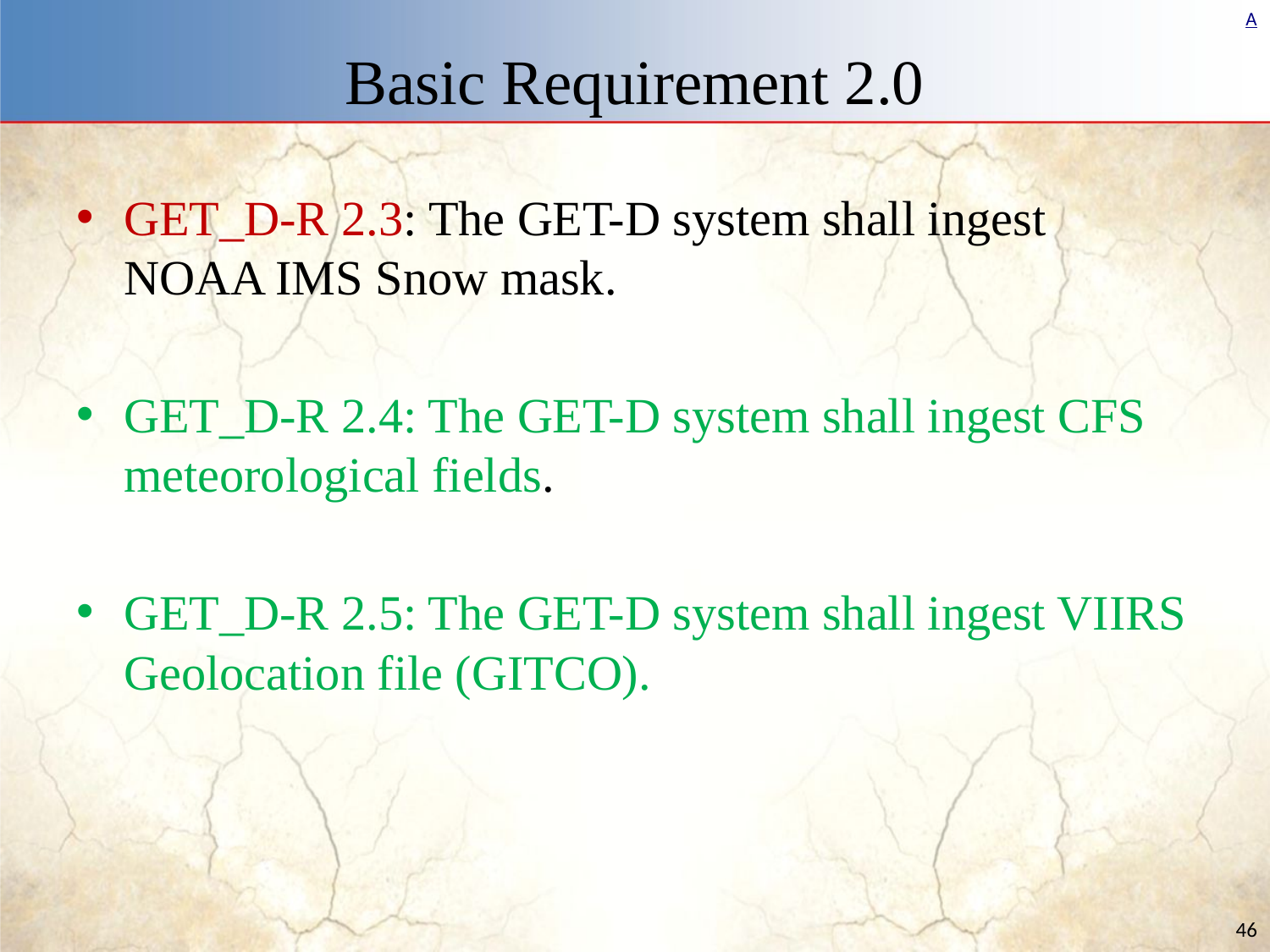

# Basic Requirement 2.0
GET_D-R 2.3: The GET-D system shall ingest NOAA IMS Snow mask.

GET_D-R 2.4: The GET-D system shall ingest CFS meteorological fields.

GET_D-R 2.5: The GET-D system shall ingest VIIRS Geolocation file (GITCO).